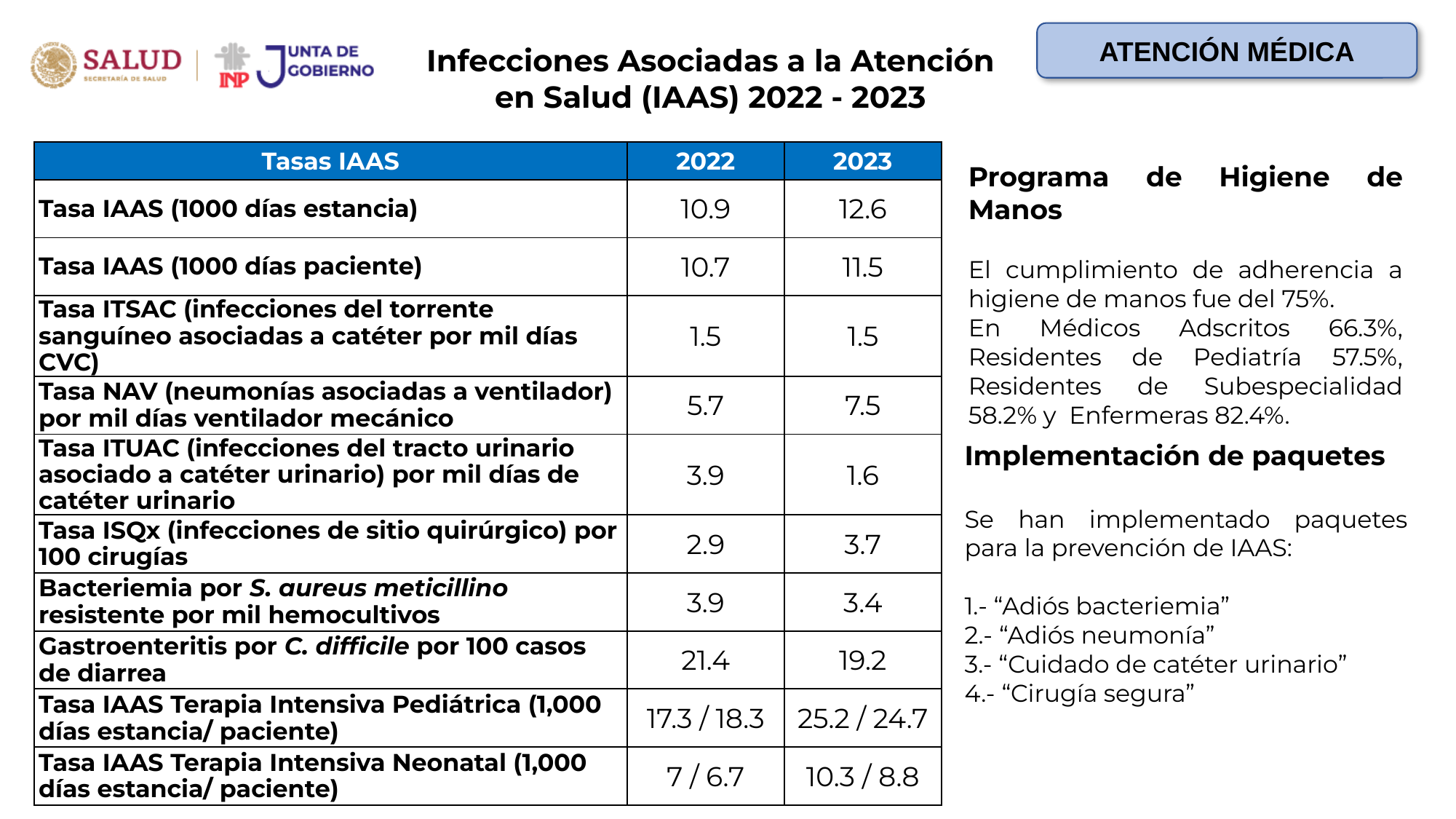

ATENCIÓN MÉDICA
Infecciones Asociadas a la Atención en Salud (IAAS) 2022 - 2023
| Tasas IAAS | 2022 | 2023 |
| --- | --- | --- |
| Tasa IAAS (1000 días estancia) | 10.9 | 12.6 |
| Tasa IAAS (1000 días paciente) | 10.7 | 11.5 |
| Tasa ITSAC (infecciones del torrente sanguíneo asociadas a catéter por mil días CVC) | 1.5 | 1.5 |
| Tasa NAV (neumonías asociadas a ventilador) por mil días ventilador mecánico | 5.7 | 7.5 |
| Tasa ITUAC (infecciones del tracto urinario asociado a catéter urinario) por mil días de catéter urinario | 3.9 | 1.6 |
| Tasa ISQx (infecciones de sitio quirúrgico) por 100 cirugías | 2.9 | 3.7 |
| Bacteriemia por S. aureus meticillino resistente por mil hemocultivos | 3.9 | 3.4 |
| Gastroenteritis por C. difficile por 100 casos de diarrea | 21.4 | 19.2 |
| Tasa IAAS Terapia Intensiva Pediátrica (1,000 días estancia/ paciente) | 17.3 / 18.3 | 25.2 / 24.7 |
| Tasa IAAS Terapia Intensiva Neonatal (1,000 días estancia/ paciente) | 7 / 6.7 | 10.3 / 8.8 |
Programa de Higiene de Manos

El cumplimiento de adherencia a higiene de manos fue del 75%.
En Médicos Adscritos 66.3%, Residentes de Pediatría 57.5%, Residentes de Subespecialidad 58.2% y  Enfermeras 82.4%.
Implementación de paquetes

Se han implementado paquetes para la prevención de IAAS:

1.- “Adiós bacteriemia”
2.- “Adiós neumonía”
3.- “Cuidado de catéter urinario”
4.- “Cirugía segura”